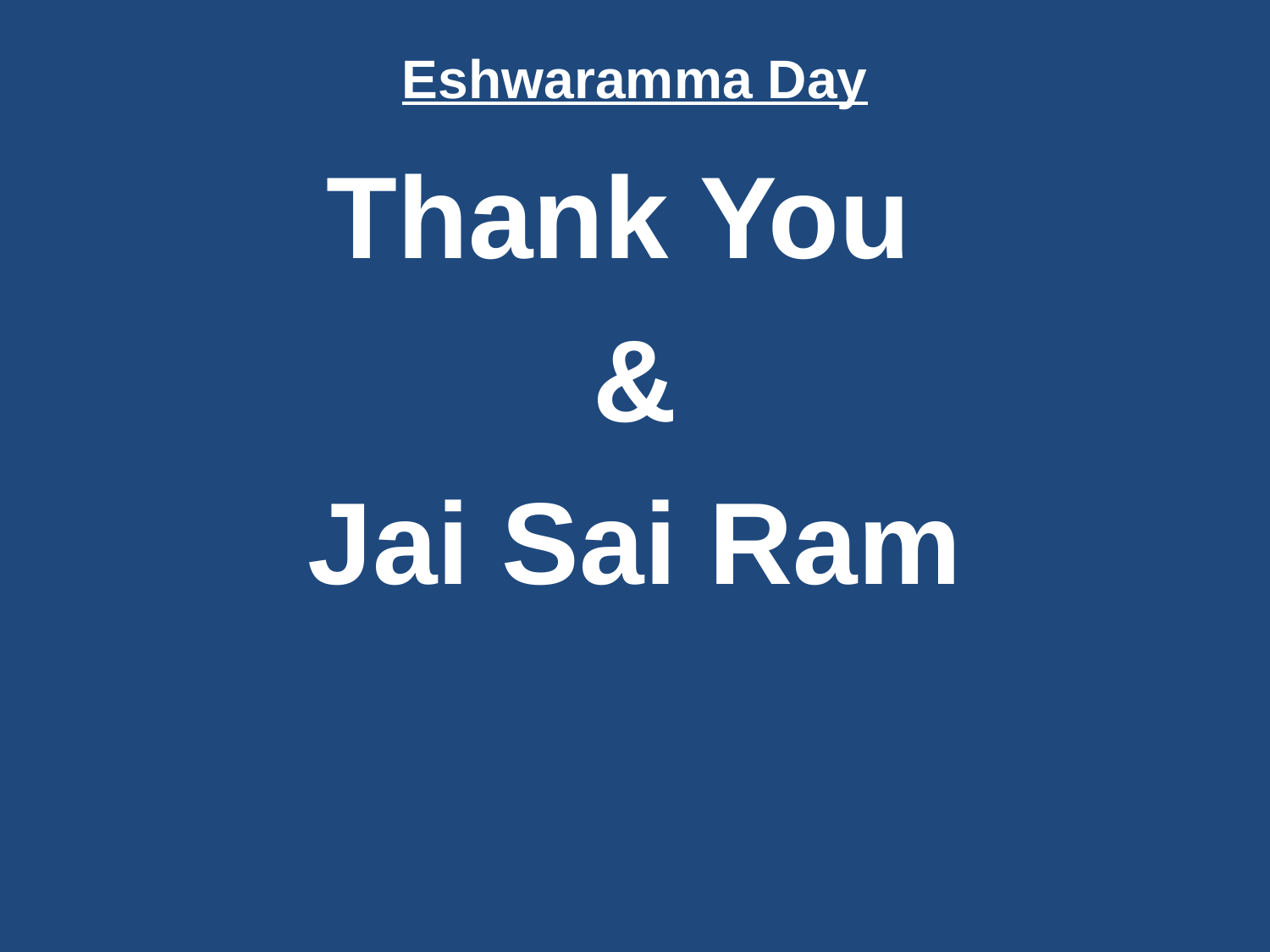

# Eshwaramma Day
Thank You
&
Jai Sai Ram